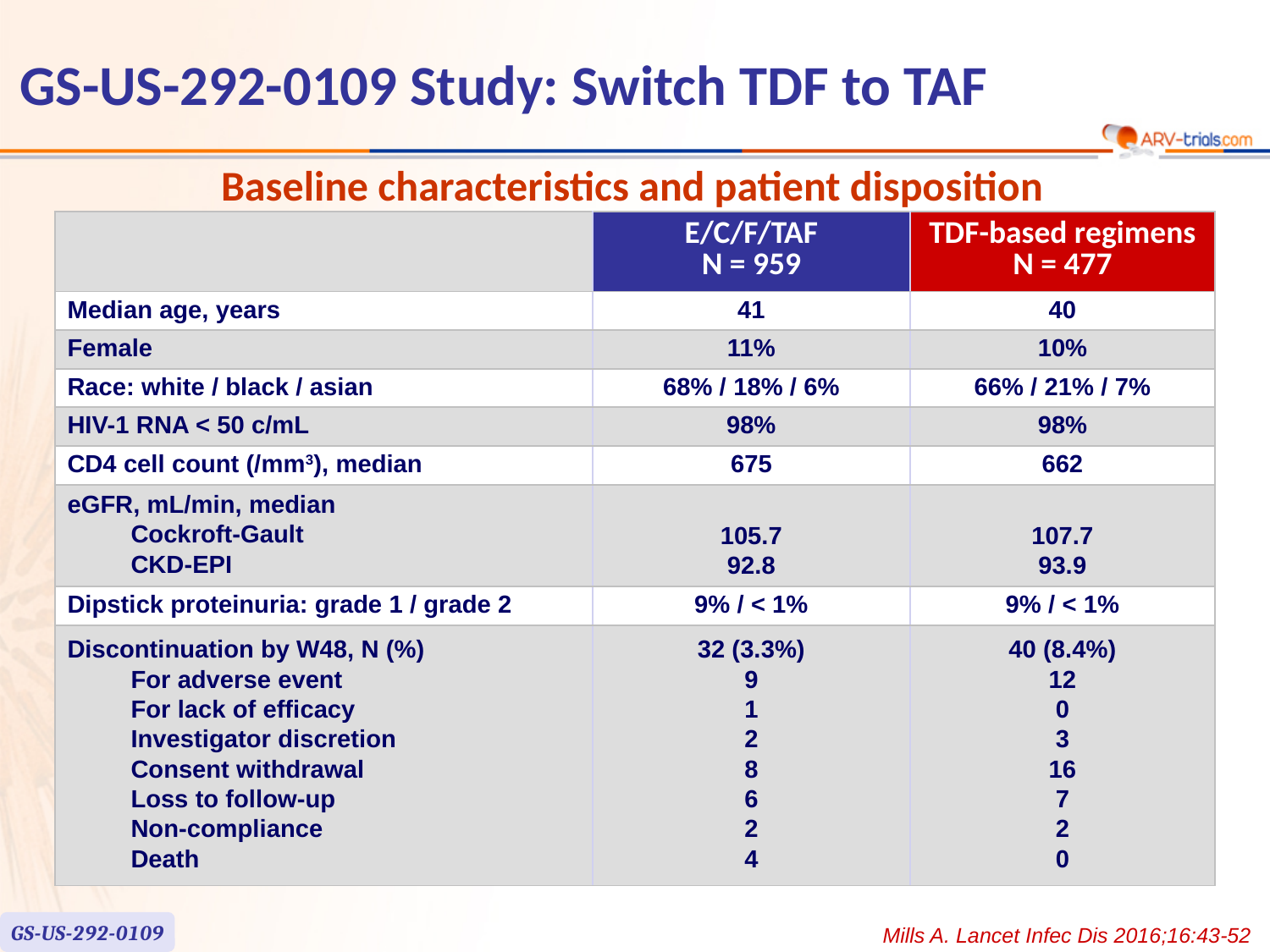

# GS-US-292-0109 Study: Switch TDF to TAF
Baseline characteristics and patient disposition
|  | E/C/F/TAF N = 959 | TDF-based regimens N = 477 |
| --- | --- | --- |
| Median age, years | 41 | 40 |
| Female | 11% | 10% |
| Race: white / black / asian | 68% / 18% / 6% | 66% / 21% / 7% |
| HIV-1 RNA < 50 c/mL | 98% | 98% |
| CD4 cell count (/mm3), median | 675 | 662 |
| eGFR, mL/min, median Cockroft-Gault CKD-EPI | 105.7 92.8 | 107.7 93.9 |
| Dipstick proteinuria: grade 1 / grade 2 | 9% / < 1% | 9% / < 1% |
| Discontinuation by W48, N (%) For adverse event For lack of efficacy Investigator discretion Consent withdrawal Loss to follow-up Non-compliance Death | 32 (3.3%) 9 1 2 8 6 2 4 | 40 (8.4%) 12 0 3 16 7 2 0 |
GS-US-292-0109
Mills A. Lancet Infec Dis 2016;16:43-52